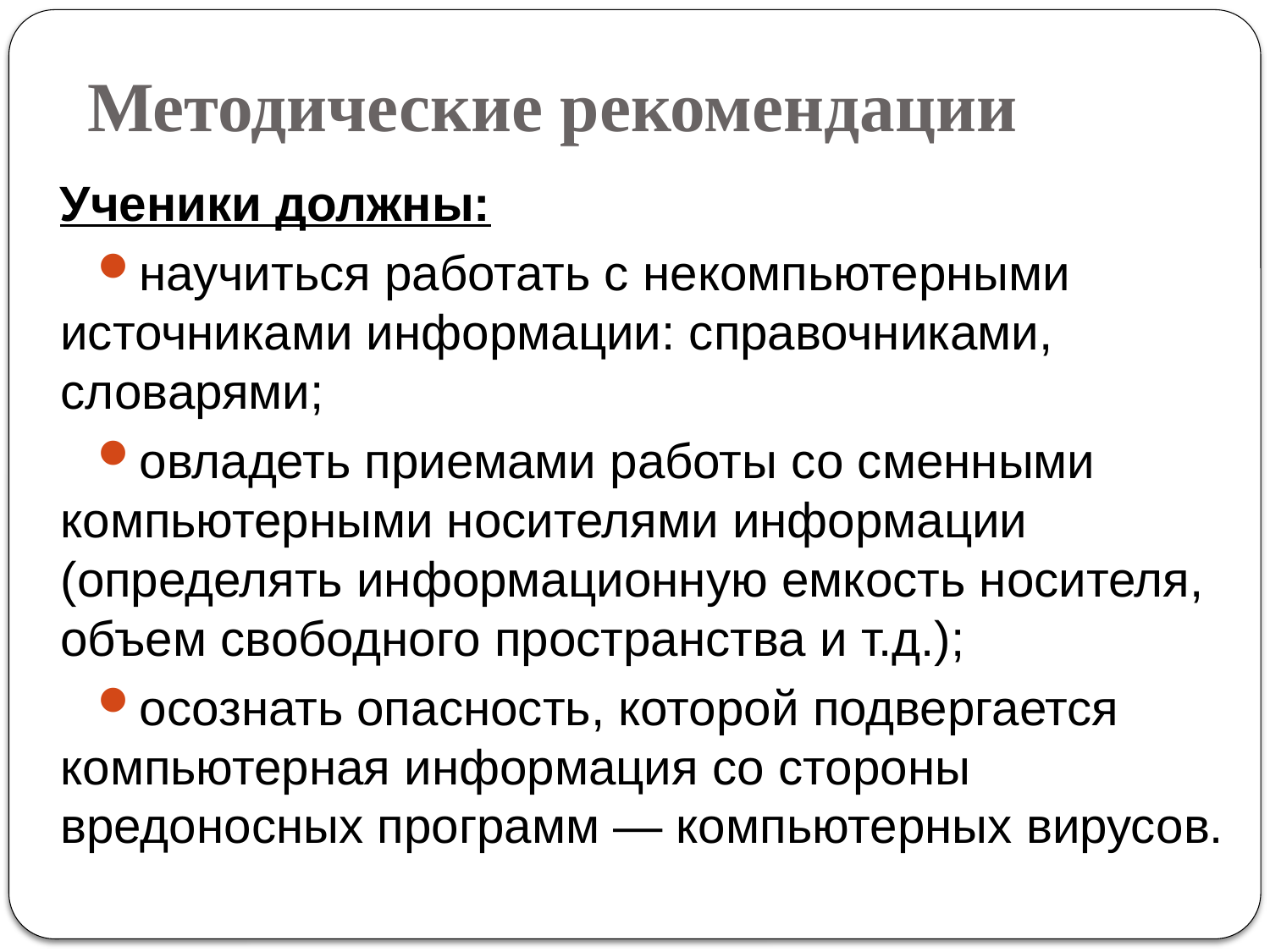

# Методические рекомендации
Ученики должны:
научиться работать с некомпьютерными источниками информации: справочниками, словарями;
овладеть приемами работы со сменными компьютерными носителями информации (определять информационную емкость носителя, объем свободного пространства и т.д.);
осознать опасность, которой подвергается компьютерная информация со стороны вредоносных программ — компьютерных вирусов.